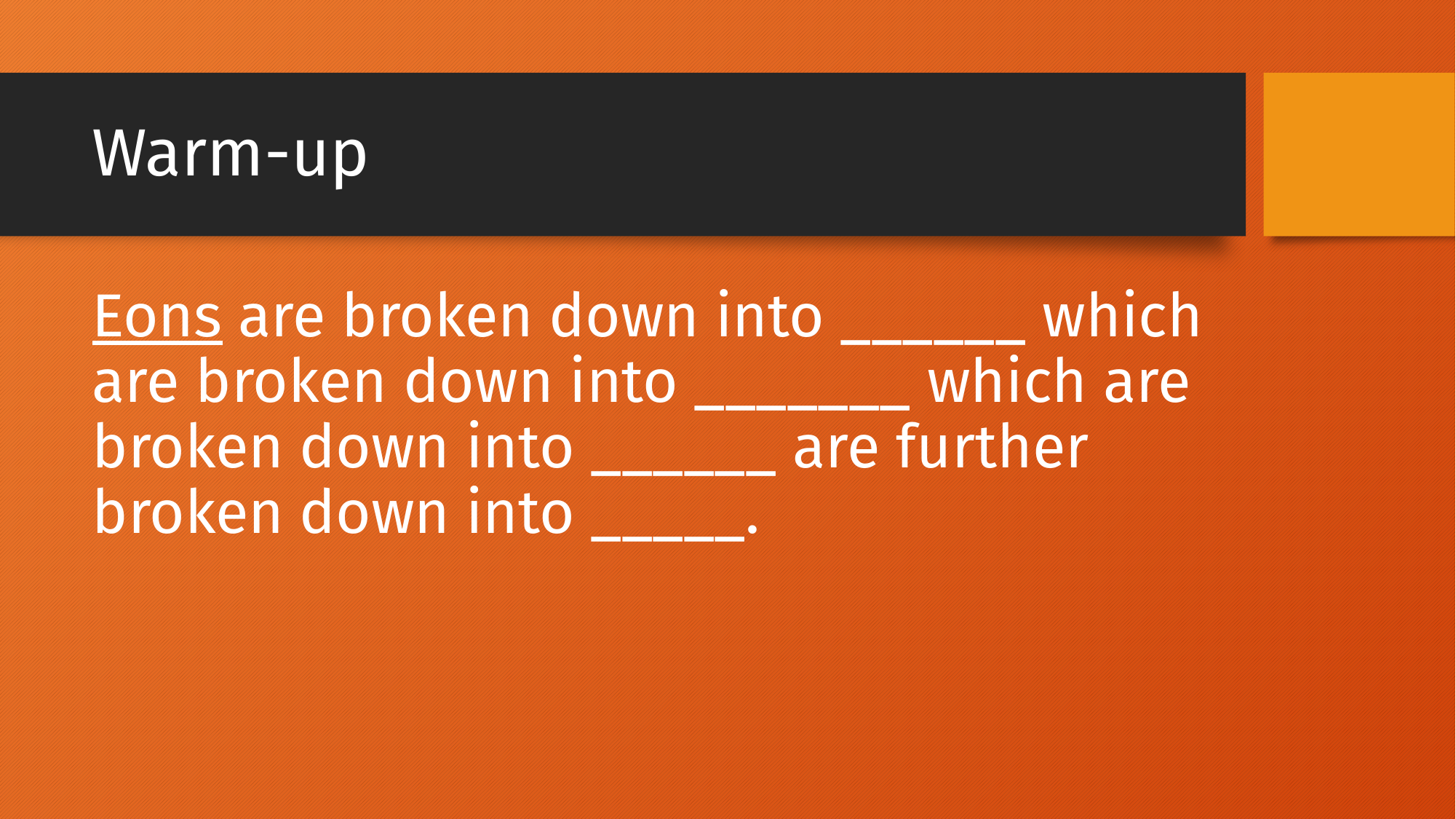

# Warm-up
Eons are broken down into ______ which are broken down into _______ which are broken down into ______ are further broken down into _____.